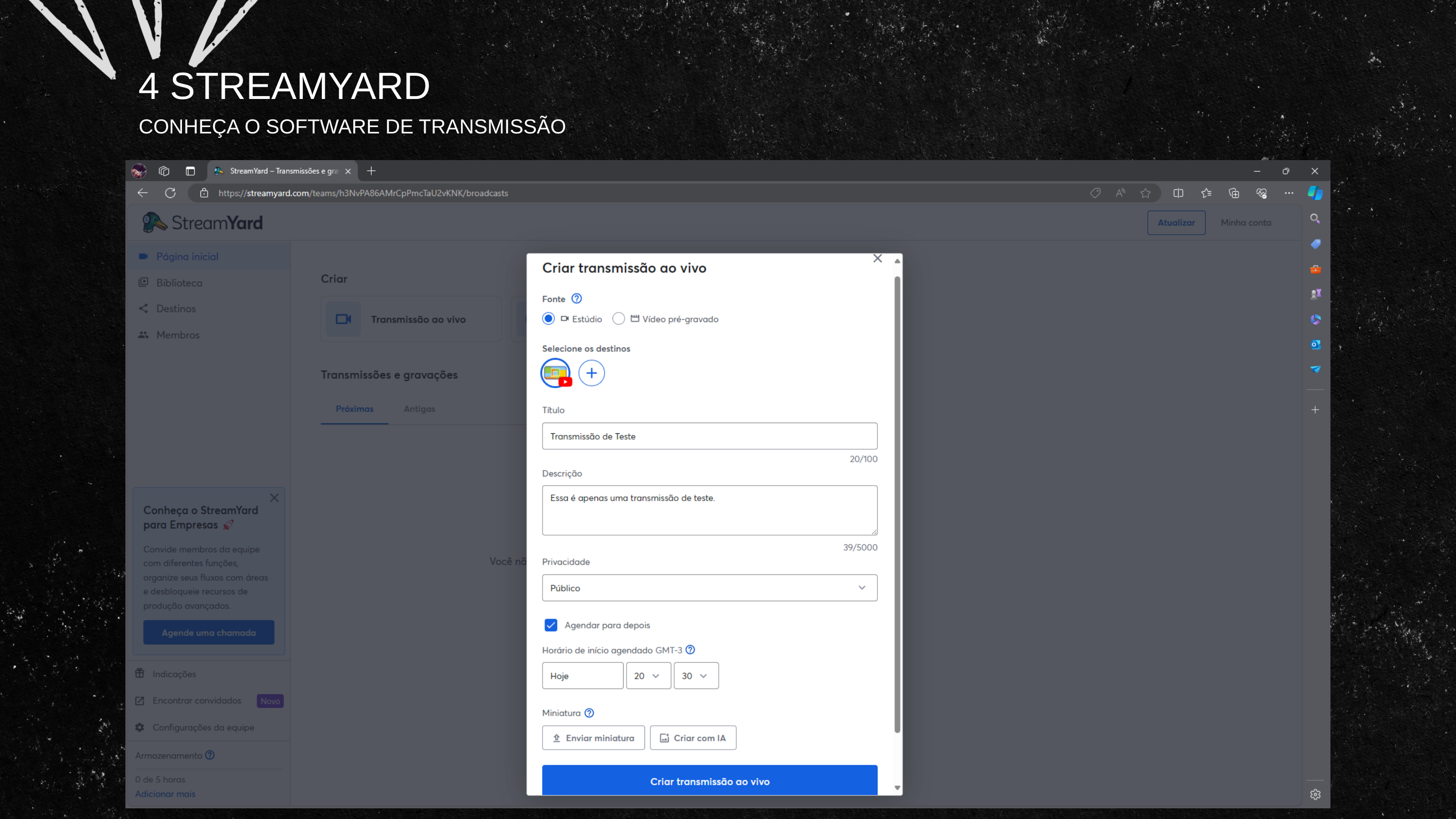

4 STREAMYARD
CONHEÇA O SOFTWARE DE TRANSMISSÃO